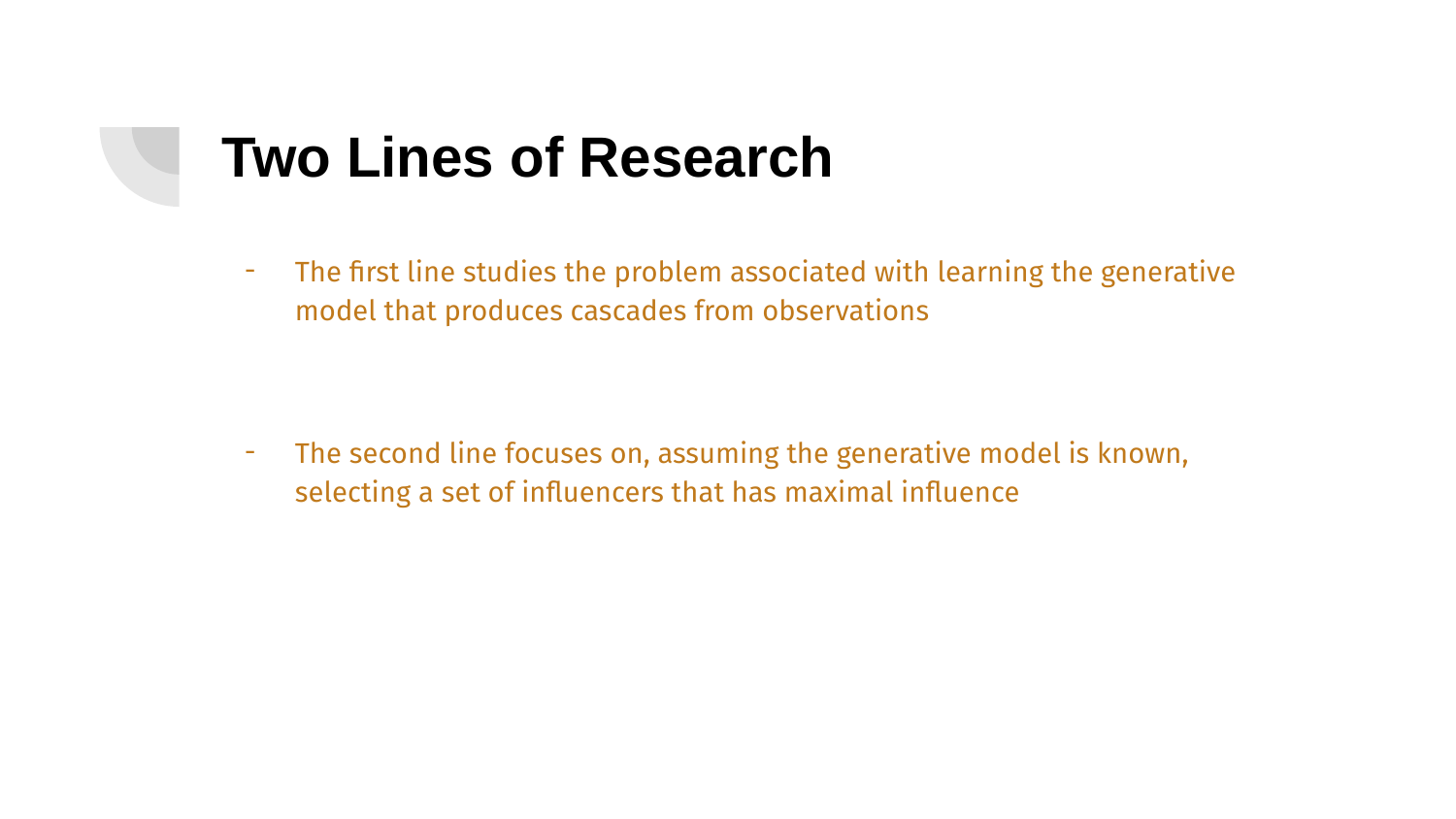

# Two Lines of Research

The first line studies the problem associated with learning the generative model that produces cascades from observations

The second line focuses on, assuming the generative model is known, selecting a set of influencers that has maximal influence